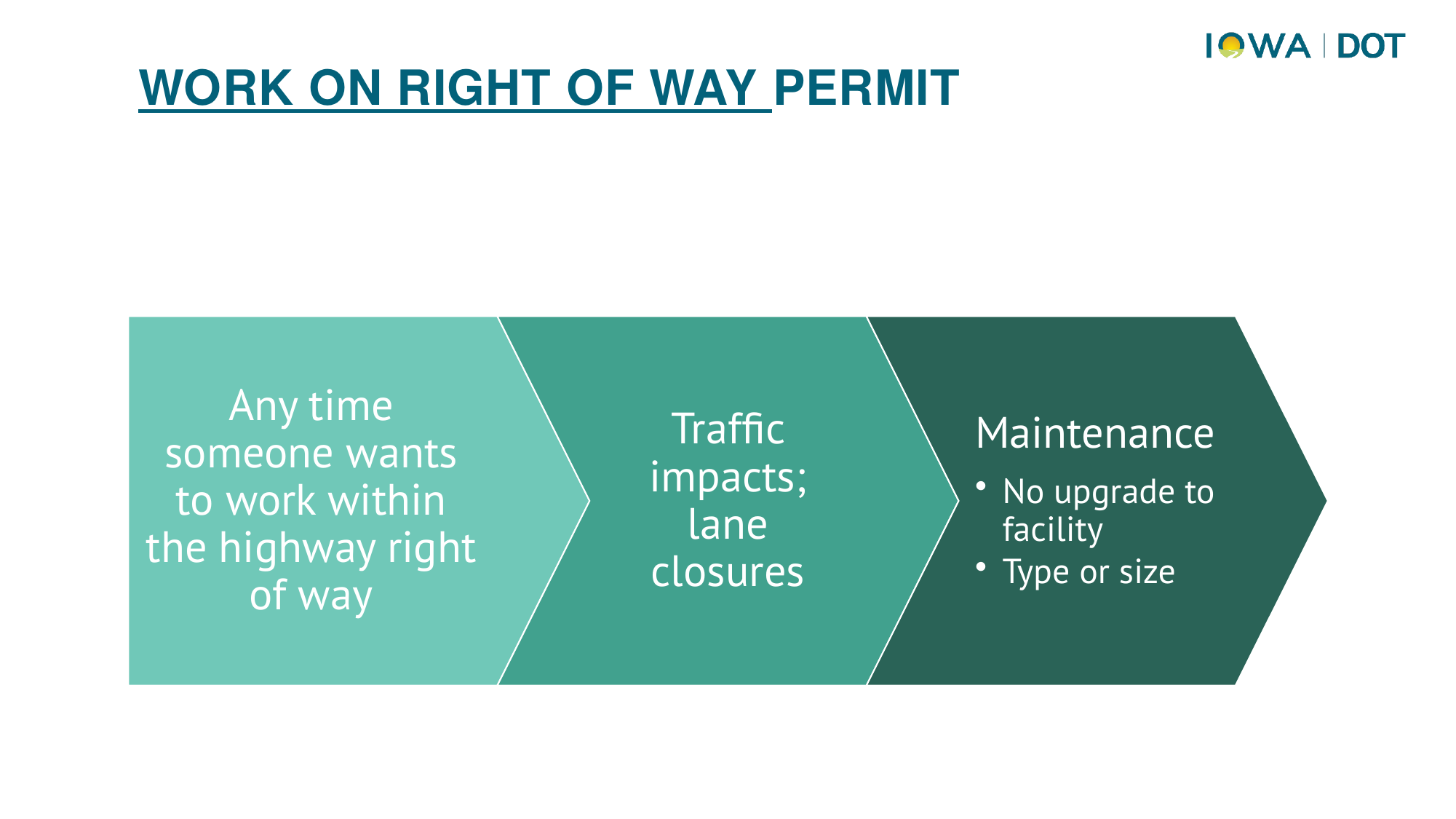

# WORK ON RIGHT OF WAY PERMIT
Any time someone wants to work within the highway right of way
Traffic impacts; lane closures
Maintenance
No upgrade to facility
Type or size